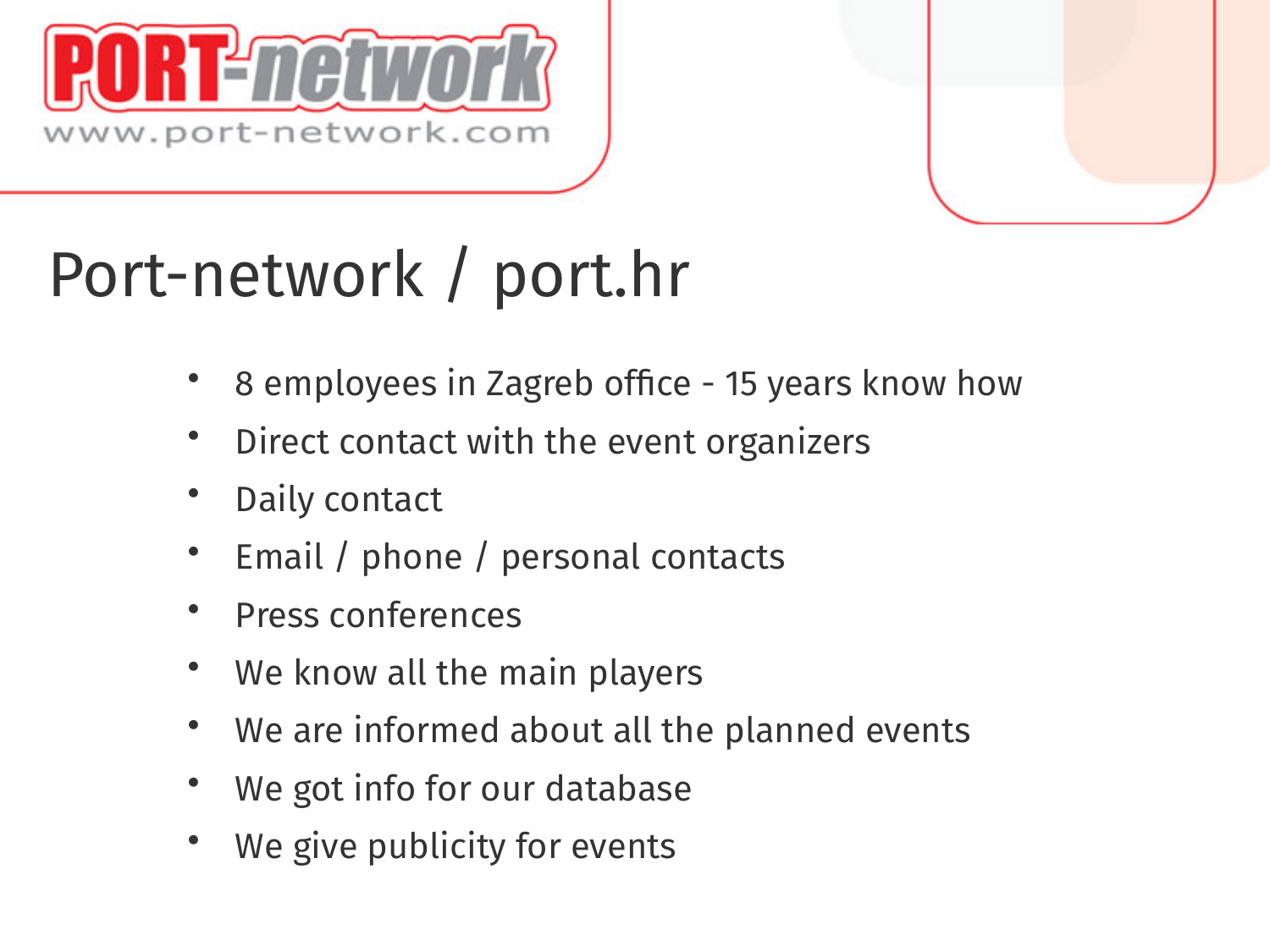

Port-network / port.hr
8 employees in Zagreb office - 15 years know how
Direct contact with the event organizers
Daily contact
Email / phone / personal contacts
Press conferences
We know all the main players
We are informed about all the planned events
We got info for our database
We give publicity for events